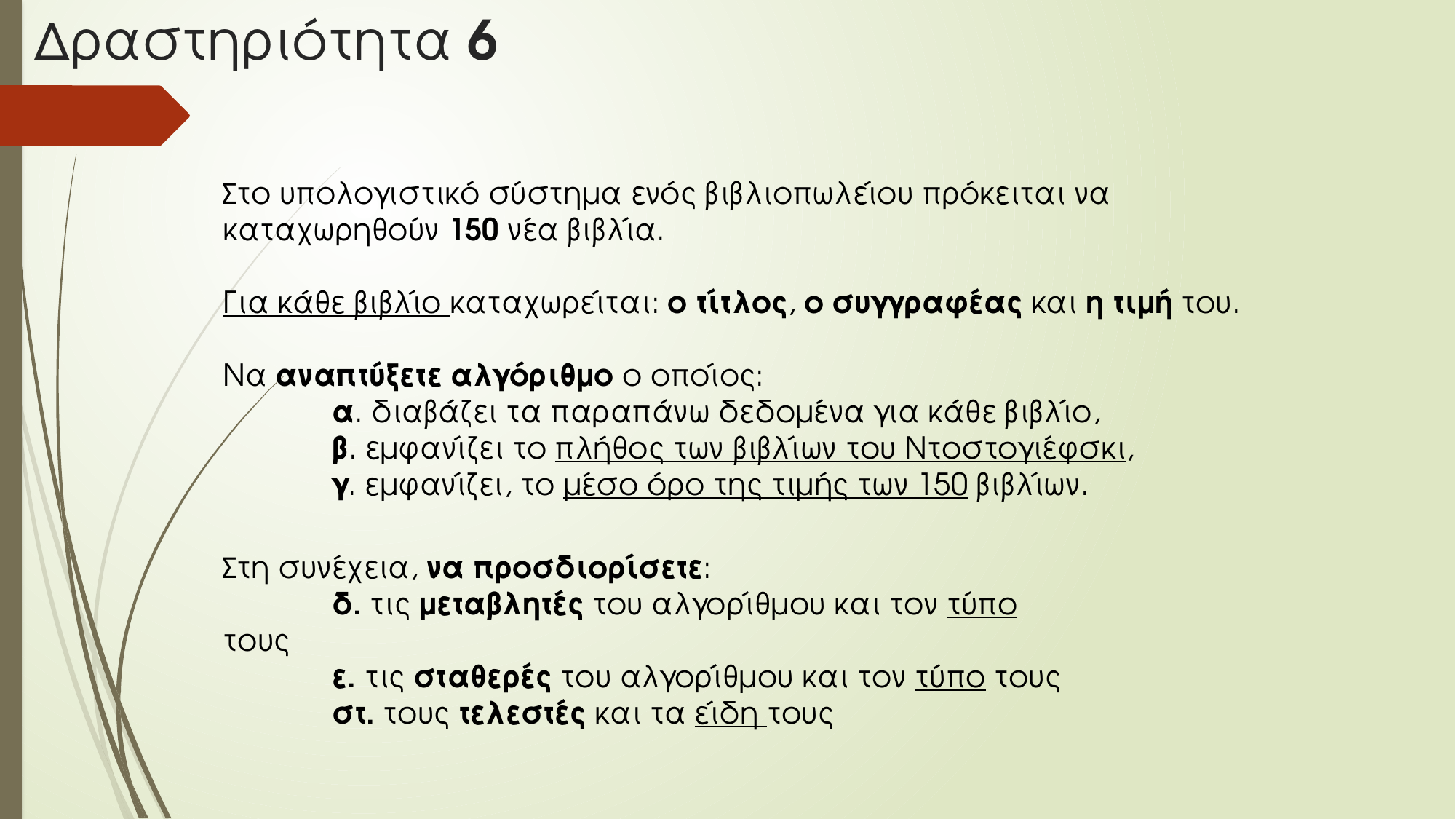

Δραστηριότητα 6
Στο υπολογιστικό σύστημα ενός βιβλιοπωλείου πρόκειται να καταχωρηθούν 150 νέα βιβλία.

Για κάθε βιβλίο καταχωρείται: ο τίτλος, ο συγγραφέας και η τιμή του.

Να αναπτύξετε αλγόριθμο ο οποίος:
	α. διαβάζει τα παραπάνω δεδομένα για κάθε βιβλίο,
	β. εμφανίζει το πλήθος των βιβλίων του Ντοστογιέφσκι,
	γ. εμφανίζει, το μέσο όρο της τιμής των 150 βιβλίων.
Στη συνέχεια, να προσδιορίσετε:
	δ. τις μεταβλητές του αλγορίθμου και τον τύπο τους
	ε. τις σταθερές του αλγορίθμου και τον τύπο τους
	στ. τους τελεστές και τα είδη τους